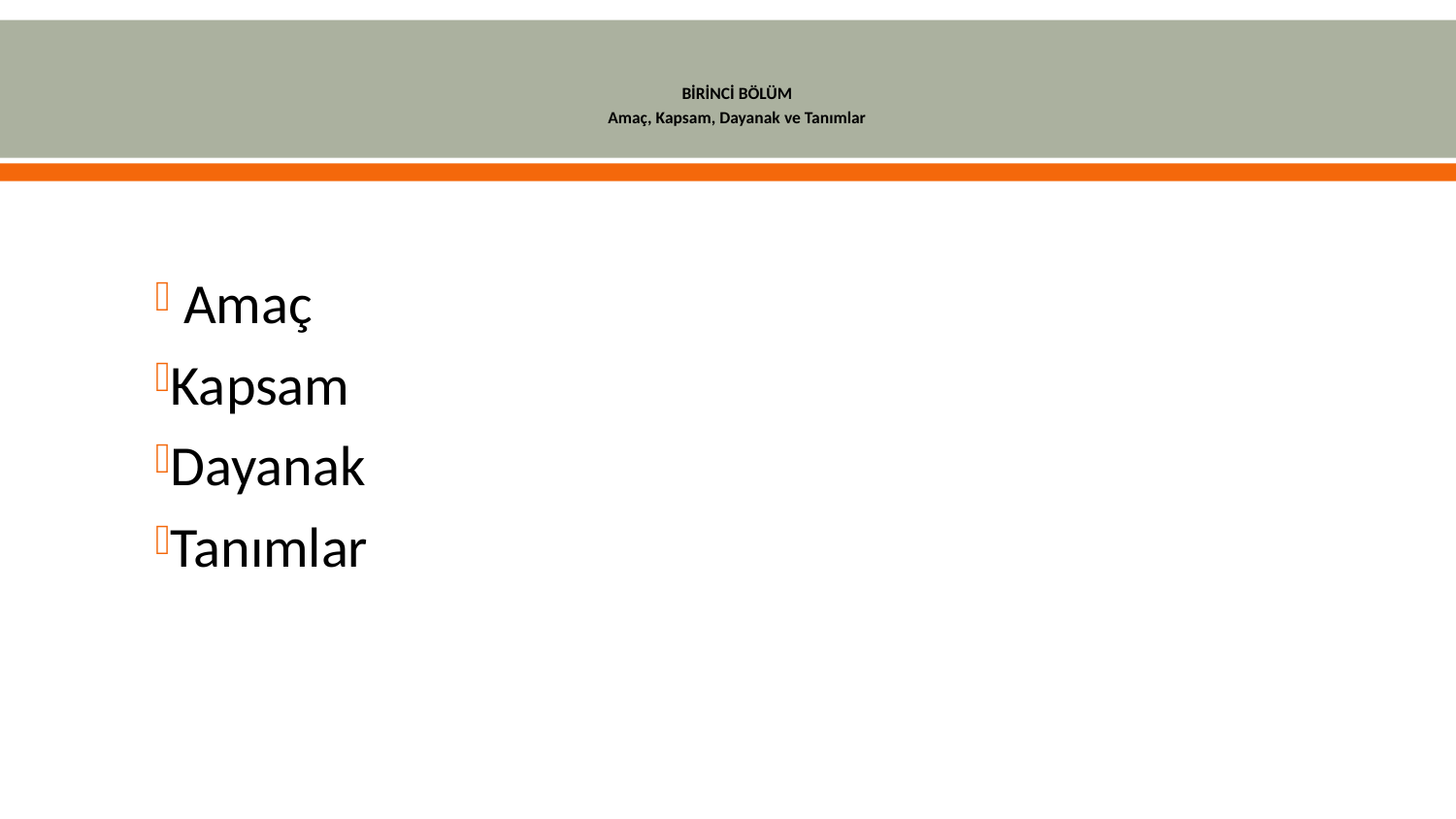

# BİRİNCİ BÖLÜM Amaç, Kapsam, Dayanak ve Tanımlar
 Amaç
Kapsam
Dayanak
Tanımlar